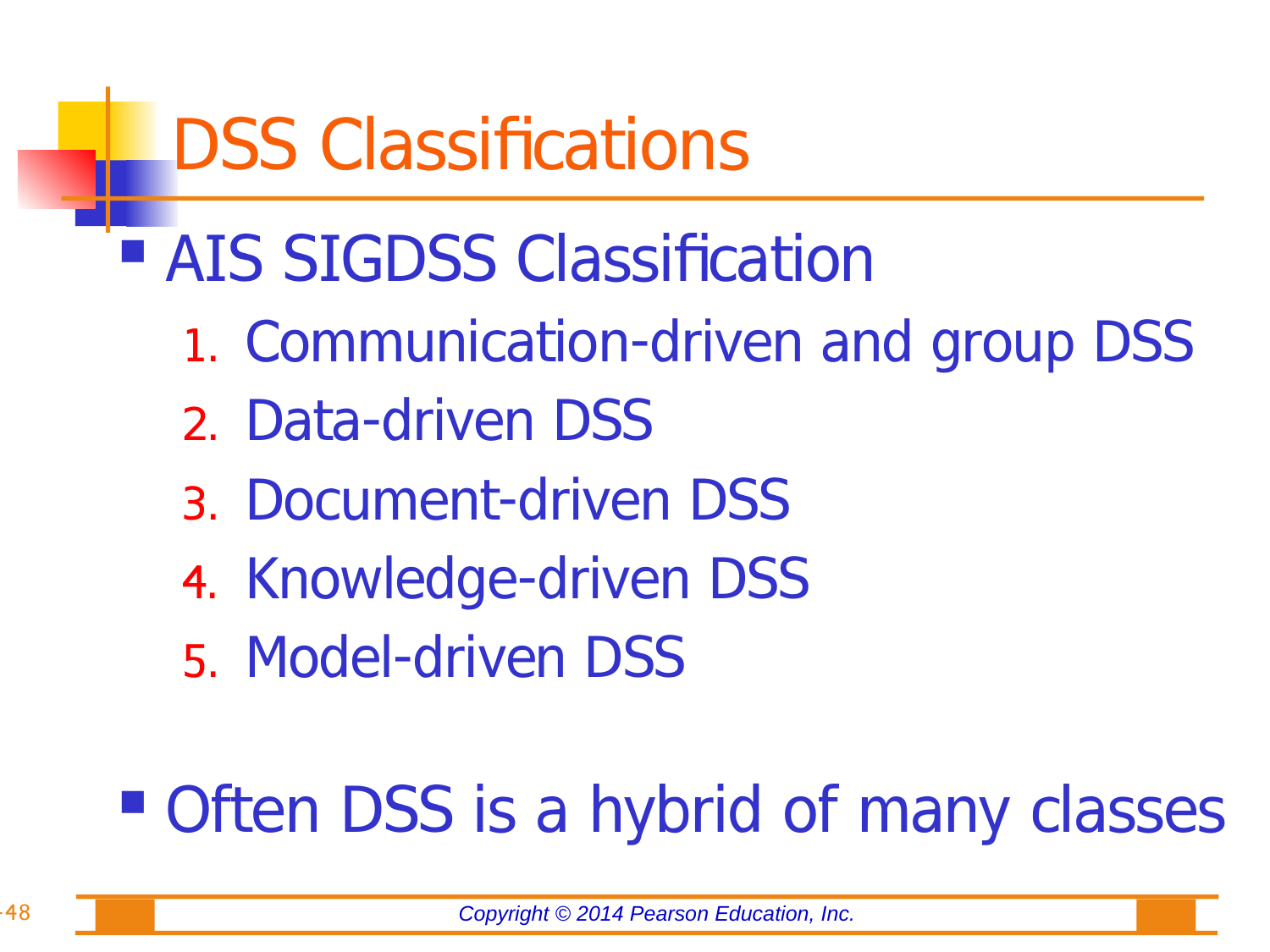

# DSS Classifications
AIS SIGDSS Classification
Communication-driven and group DSS
Data-driven DSS
Document-driven DSS
Knowledge-driven DSS
Model-driven DSS

Often DSS is a hybrid of many classes